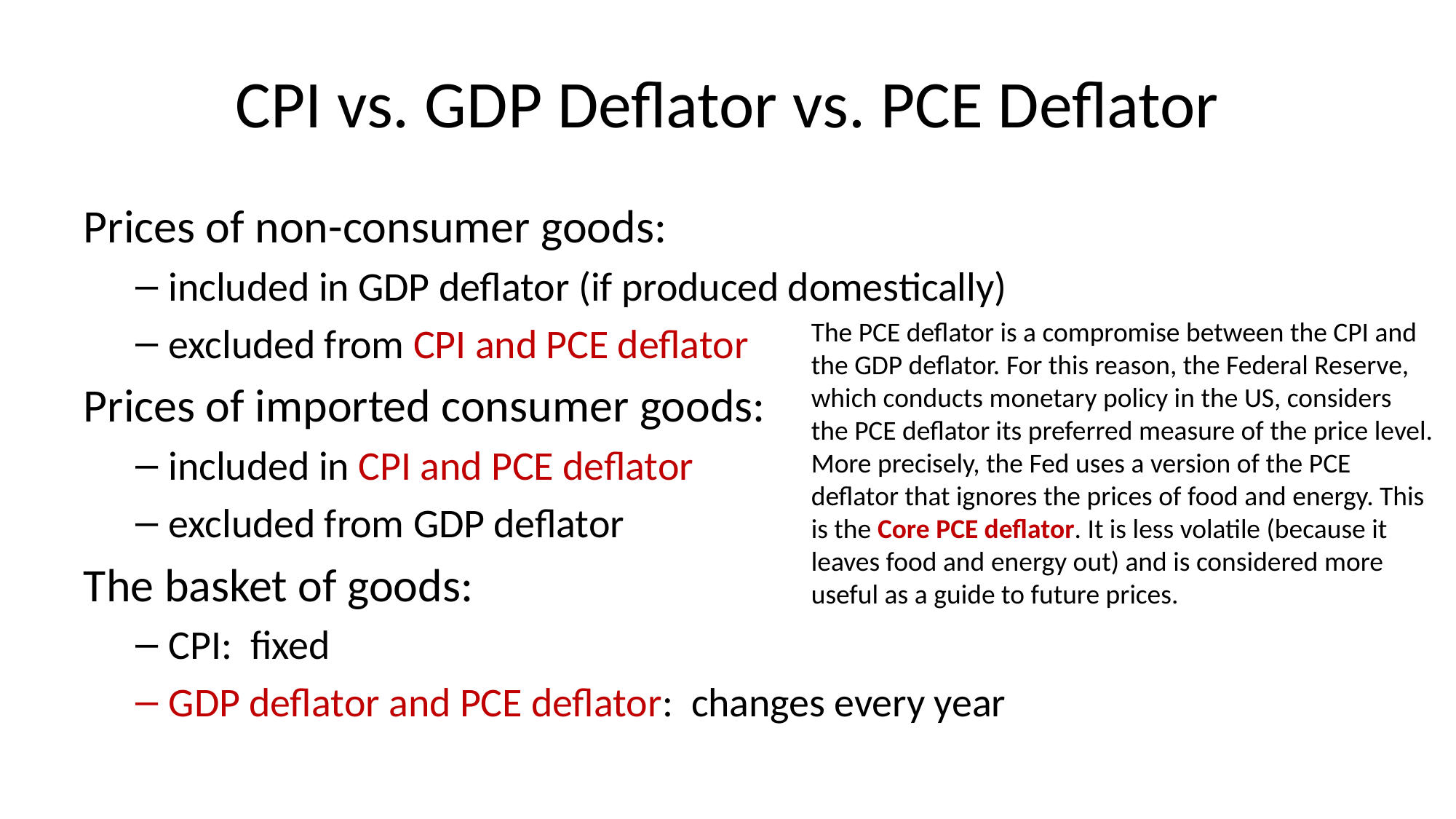

# CPI vs. GDP Deflator vs. PCE Deflator
Prices of non-consumer goods:
included in GDP deflator (if produced domestically)
excluded from CPI and PCE deflator
Prices of imported consumer goods:
included in CPI and PCE deflator
excluded from GDP deflator
The basket of goods:
CPI:  fixed
GDP deflator and PCE deflator:  changes every year
The PCE deflator is a compromise between the CPI and the GDP deflator. For this reason, the Federal Reserve, which conducts monetary policy in the US, considers the PCE deflator its preferred measure of the price level.
More precisely, the Fed uses a version of the PCE deflator that ignores the prices of food and energy. This is the Core PCE deflator. It is less volatile (because it leaves food and energy out) and is considered more useful as a guide to future prices.